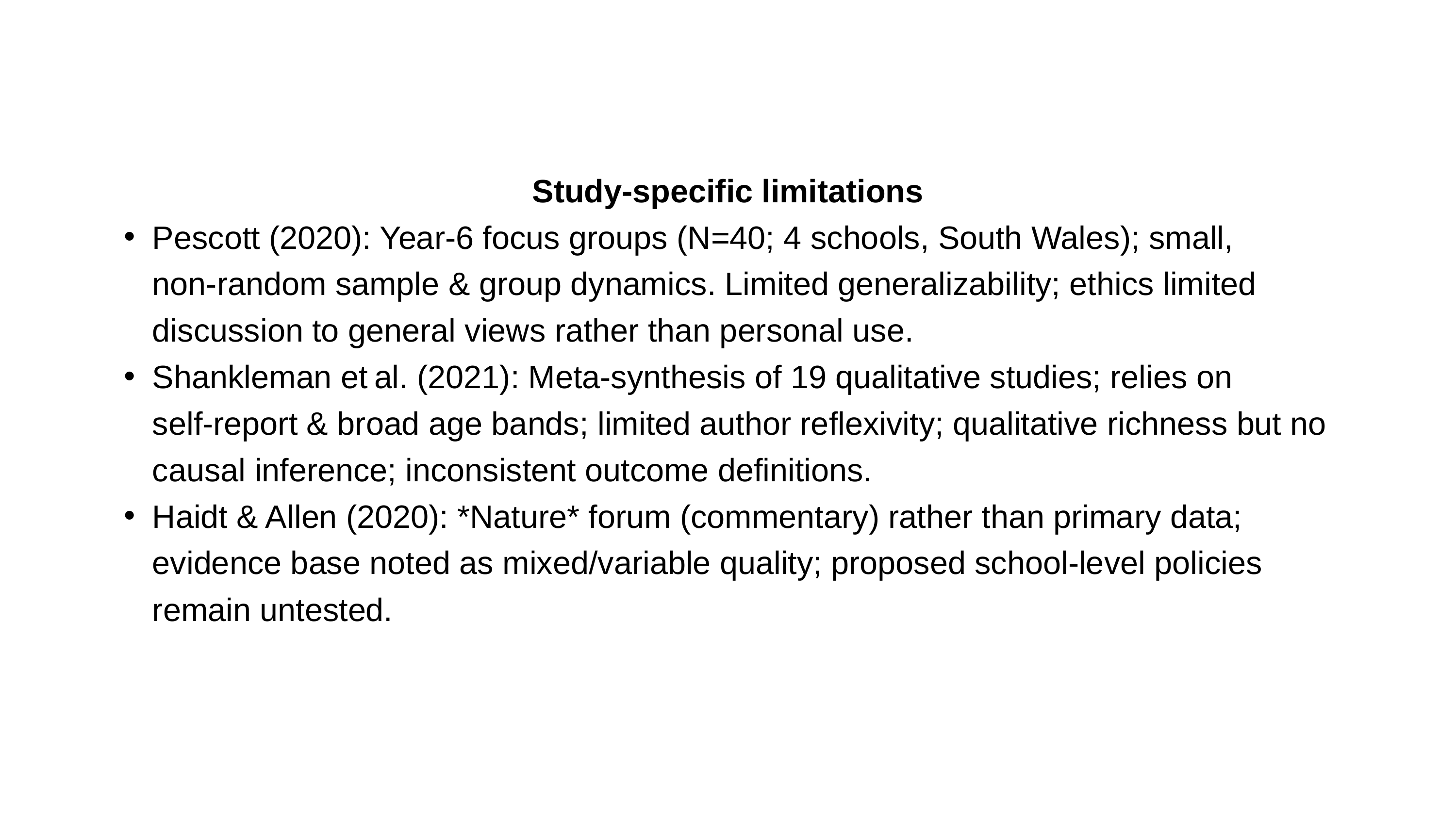

Study‑specific limitations
Pescott (2020): Year‑6 focus groups (N=40; 4 schools, South Wales); small, non‑random sample & group dynamics. Limited generalizability; ethics limited discussion to general views rather than personal use.
Shankleman et al. (2021): Meta‑synthesis of 19 qualitative studies; relies on self‑report & broad age bands; limited author reflexivity; qualitative richness but no causal inference; inconsistent outcome definitions.
Haidt & Allen (2020): *Nature* forum (commentary) rather than primary data; evidence base noted as mixed/variable quality; proposed school‑level policies remain untested.